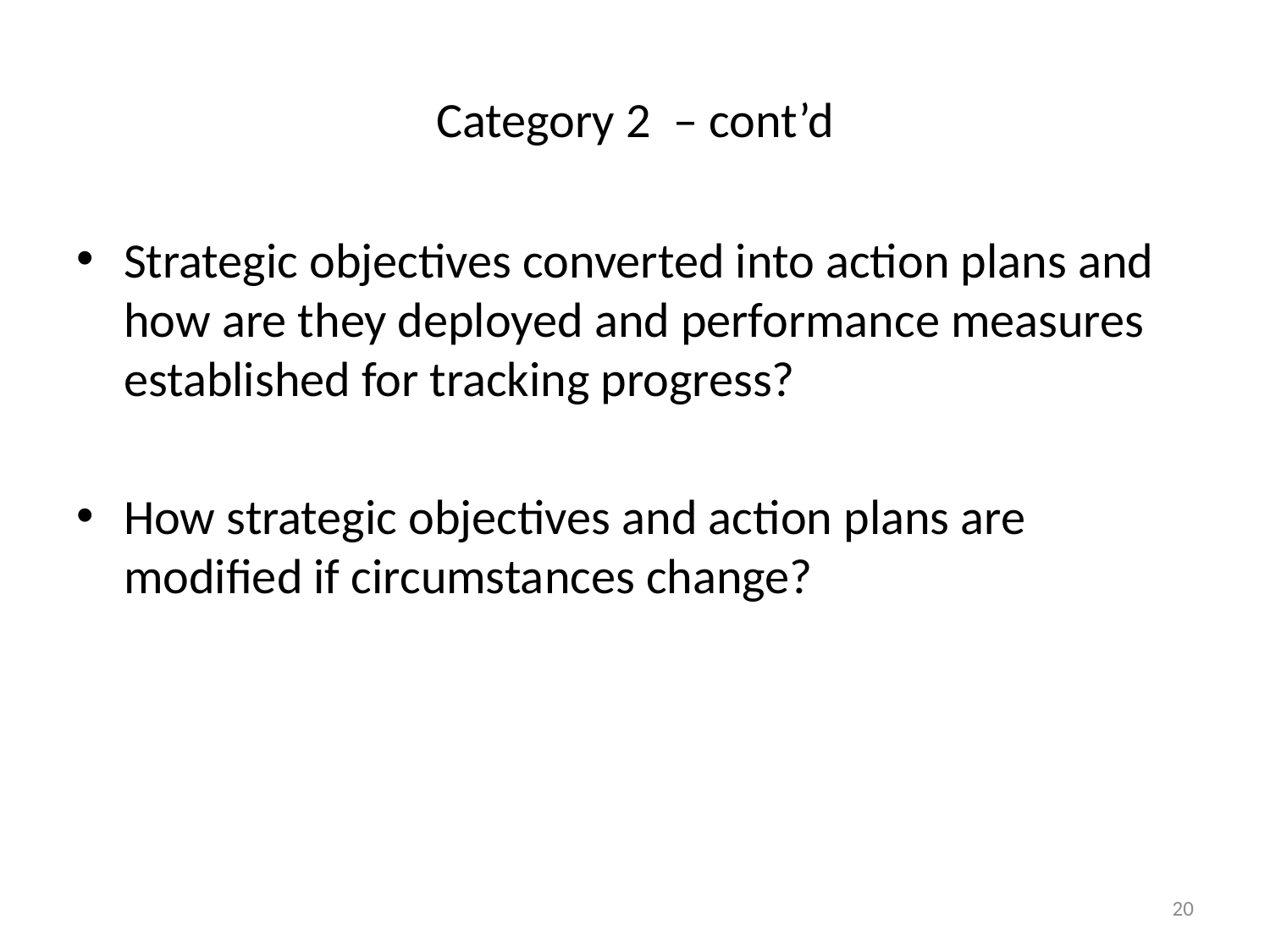

# Category 2  – cont’d
Strategic objectives converted into action plans and how are they deployed and performance measures established for tracking progress?

How strategic objectives and action plans are modified if circumstances change?
20